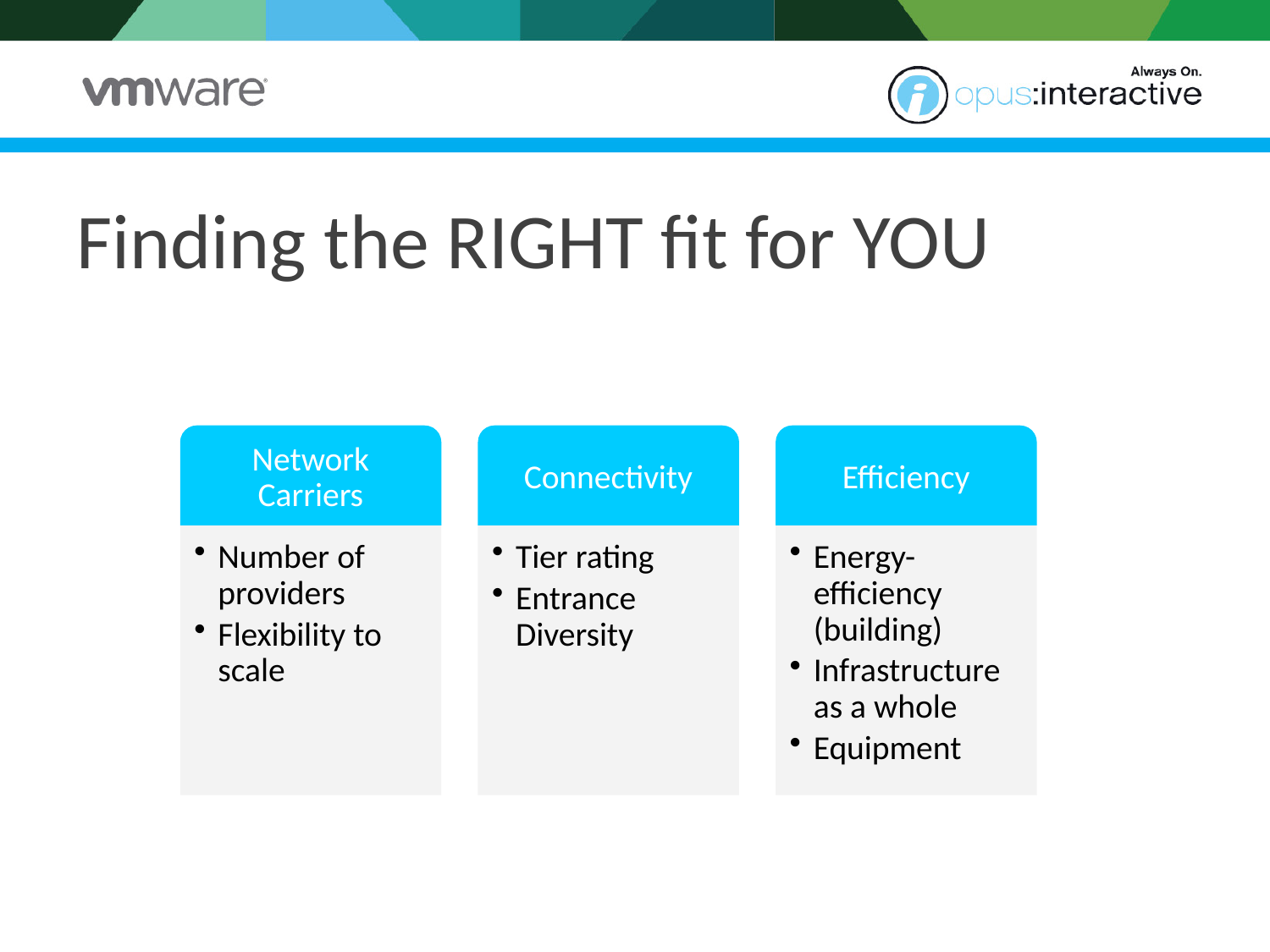

# Finding the RIGHT fit for YOU
Network Carriers
Number of providers
Flexibility to scale
Connectivity
Tier rating
Entrance Diversity
Efficiency
Energy-efficiency (building)
Infrastructure as a whole
Equipment